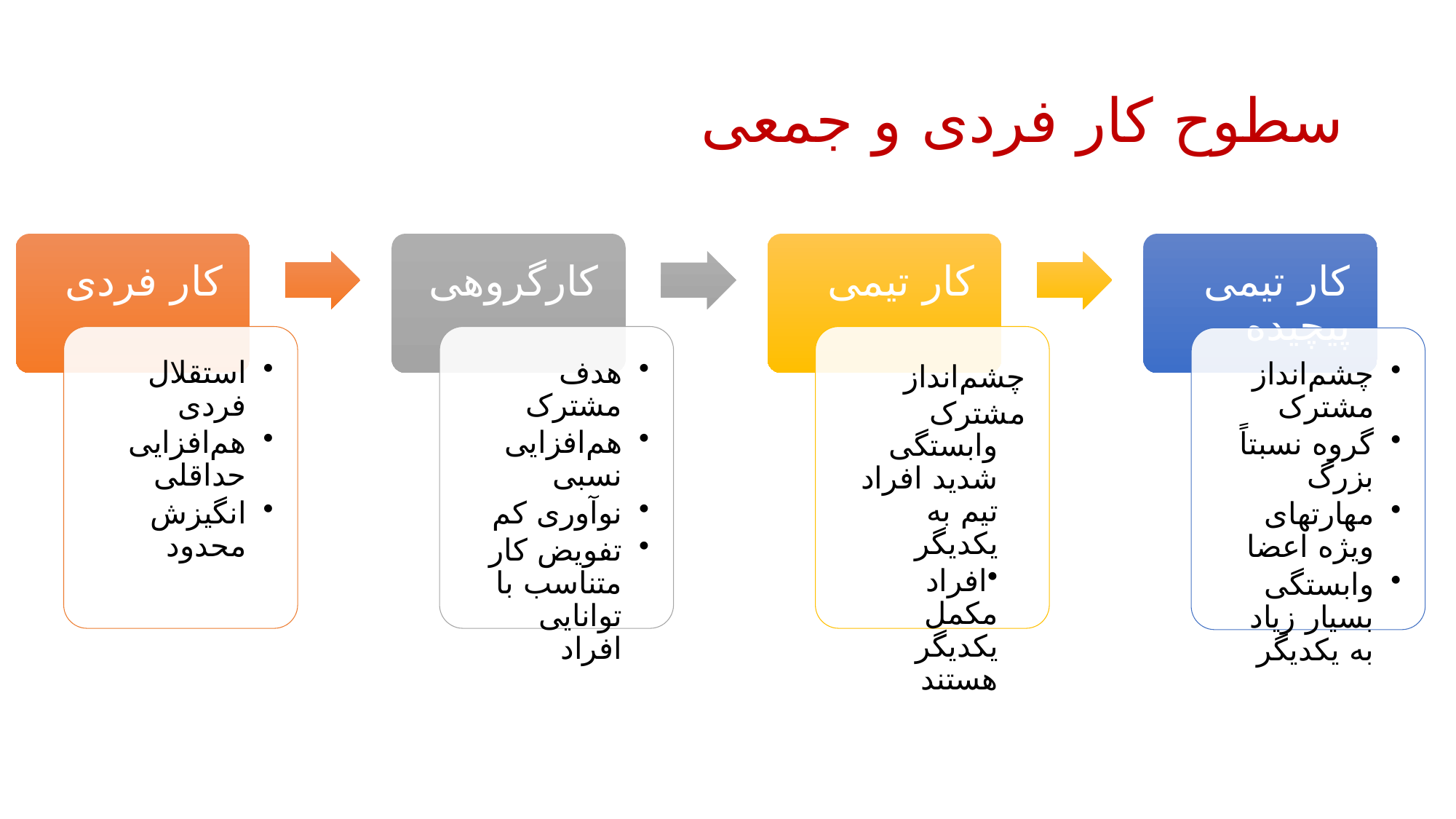

# سطوح کار فردی و جمعی
کار فردی
استقلال فردی
هم‌افزایی حداقلی
انگیزش محدود

کارگروهی
هدف مشترک
هم‌افزایی نسبی
نوآوری کم
تفویض کار متناسب با توانایی افراد

کار تیمی
چشم‌انداز مشترک
وابستگی شدید افراد تیم به یکدیگر
افراد مکمل یکدیگر هستند

کار تیمی پیچیده
چشم‌انداز مشترک
گروه نسبتاً بزرگ
مهارتهای ویژه اعضا
وابستگی بسیار زیاد به یکدیگر